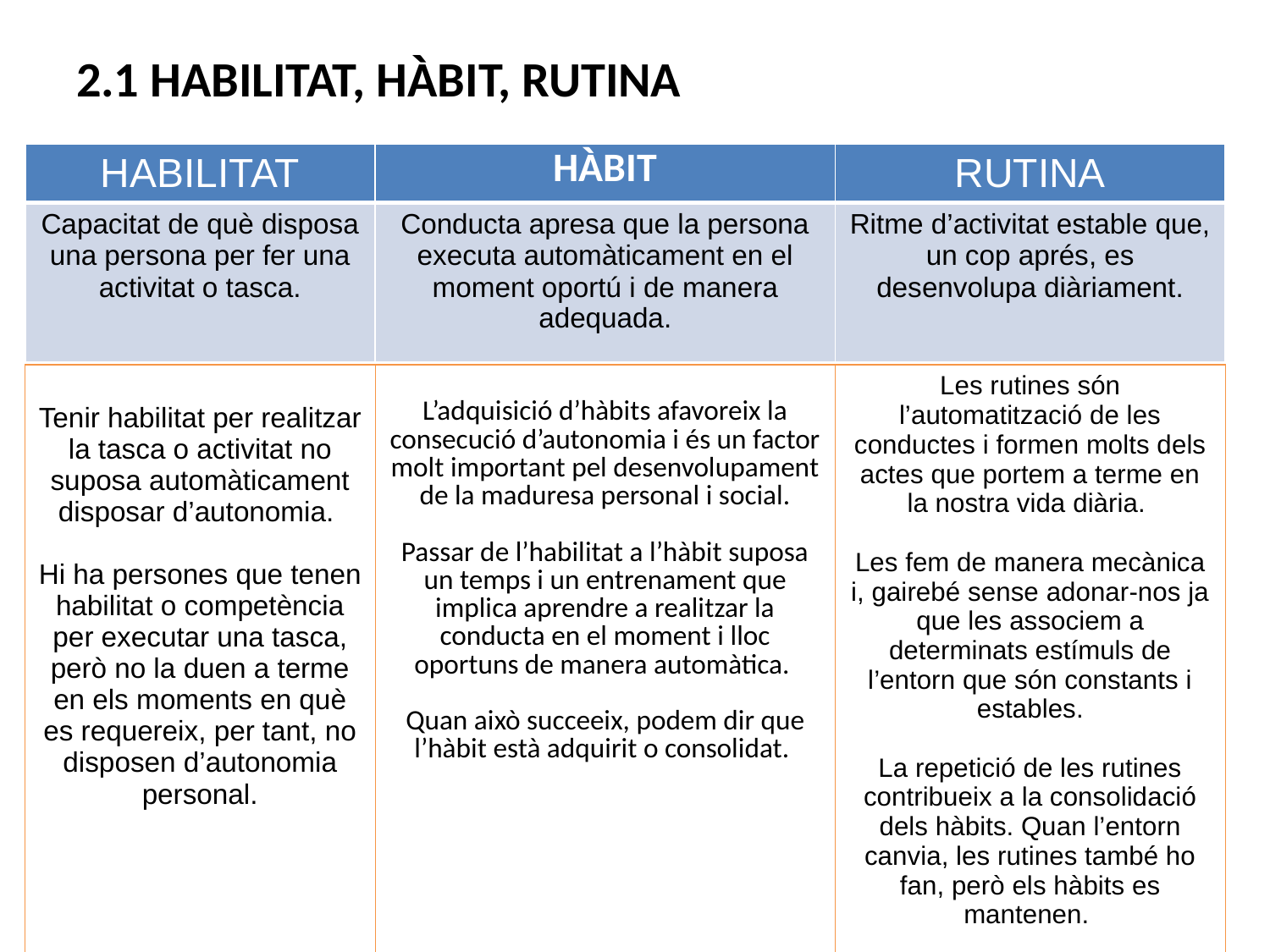

# 2.1 HABILITAT, HÀBIT, RUTINA
| HABILITAT | HÀBIT | RUTINA |
| --- | --- | --- |
| Capacitat de què disposa una persona per fer una activitat o tasca. | Conducta apresa que la persona executa automàticament en el moment oportú i de manera adequada. | Ritme d’activitat estable que, un cop aprés, es desenvolupa diàriament. |
| Tenir habilitat per realitzar la tasca o activitat no suposa automàticament disposar d’autonomia. Hi ha persones que tenen habilitat o competència per executar una tasca, però no la duen a terme en els moments en què es requereix, per tant, no disposen d’autonomia personal. | L’adquisició d’hàbits afavoreix la consecució d’autonomia i és un factor molt important pel desenvolupament de la maduresa personal i social. Passar de l’habilitat a l’hàbit suposa un temps i un entrenament que implica aprendre a realitzar la conducta en el moment i lloc oportuns de manera automàtica. Quan això succeeix, podem dir que l’hàbit està adquirit o consolidat. | Les rutines són l’automatització de les conductes i formen molts dels actes que portem a terme en la nostra vida diària. Les fem de manera mecànica i, gairebé sense adonar-nos ja que les associem a determinats estímuls de l’entorn que són constants i estables. La repetició de les rutines contribueix a la consolidació dels hàbits. Quan l’entorn canvia, les rutines també ho fan, però els hàbits es mantenen. |
| --- | --- | --- |